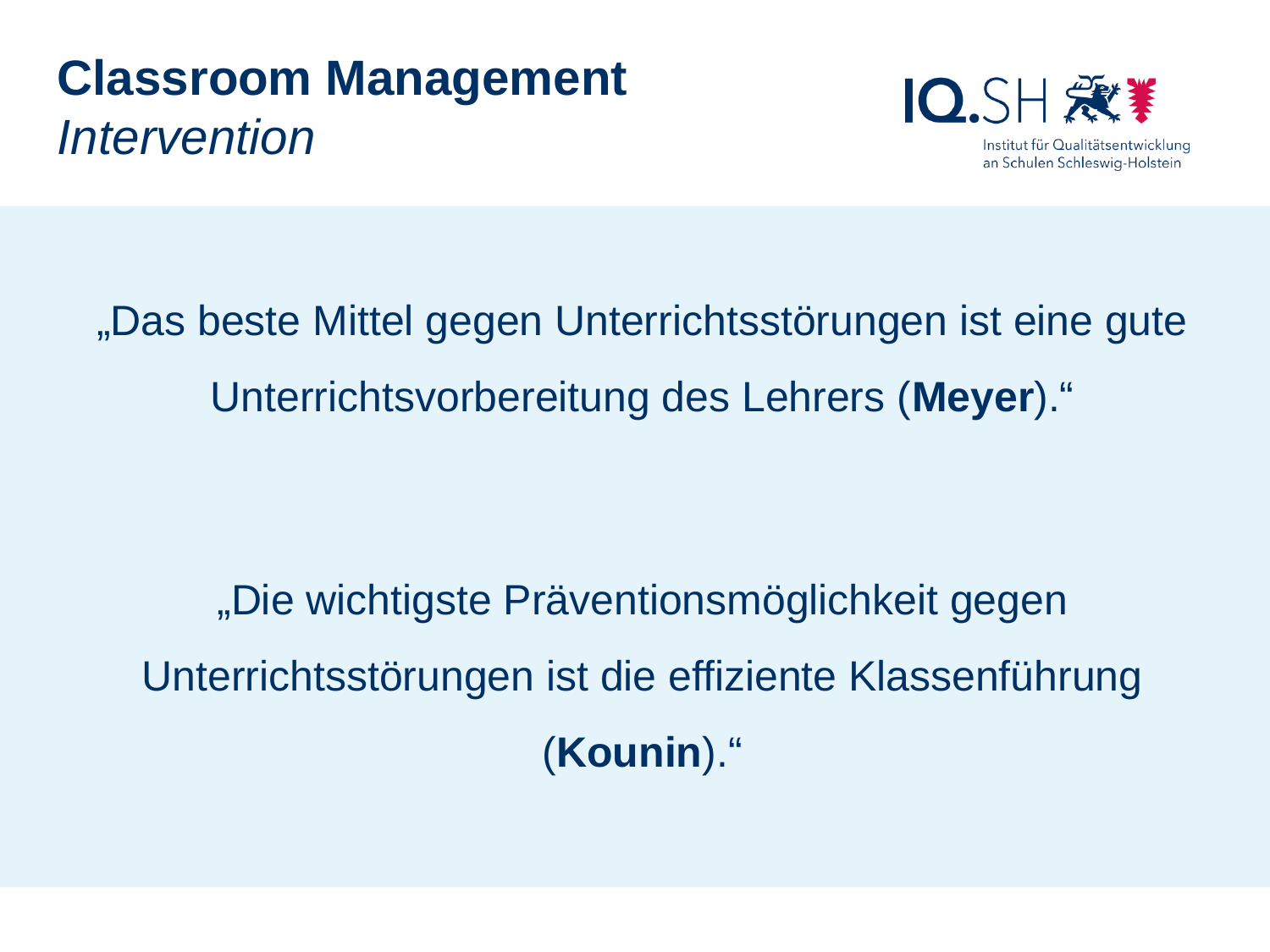

Classroom Management
Intervention

„Das beste Mittel gegen Unterrichtsstörungen ist eine gute
Unterrichtsvorbereitung des Lehrers (Meyer).“

„Die wichtigste Präventionsmöglichkeit gegen Unterrichtsstörungen ist die effiziente Klassenführung (Kounin).“
Schulrecht Gym/GemS, Sebastian Marcks, Kronshagen, 9.11.2016